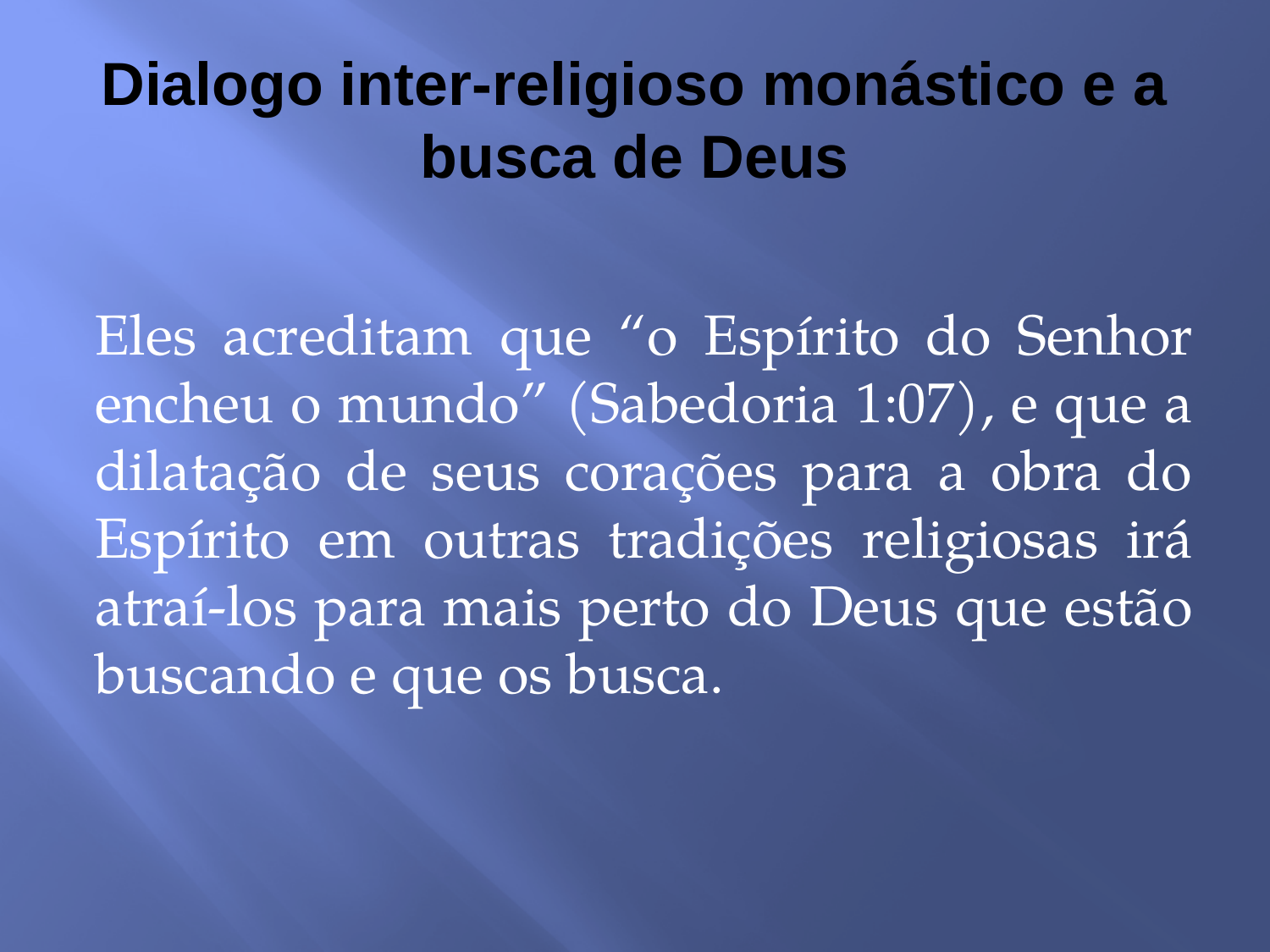

# Dialogo inter-religioso monástico e a busca de Deus

Eles acreditam que “o Espírito do Senhor encheu o mundo” (Sabedoria 1:07), e que a dilatação de seus corações para a obra do Espírito em outras tradições religiosas irá atraí-los para mais perto do Deus que estão buscando e que os busca.